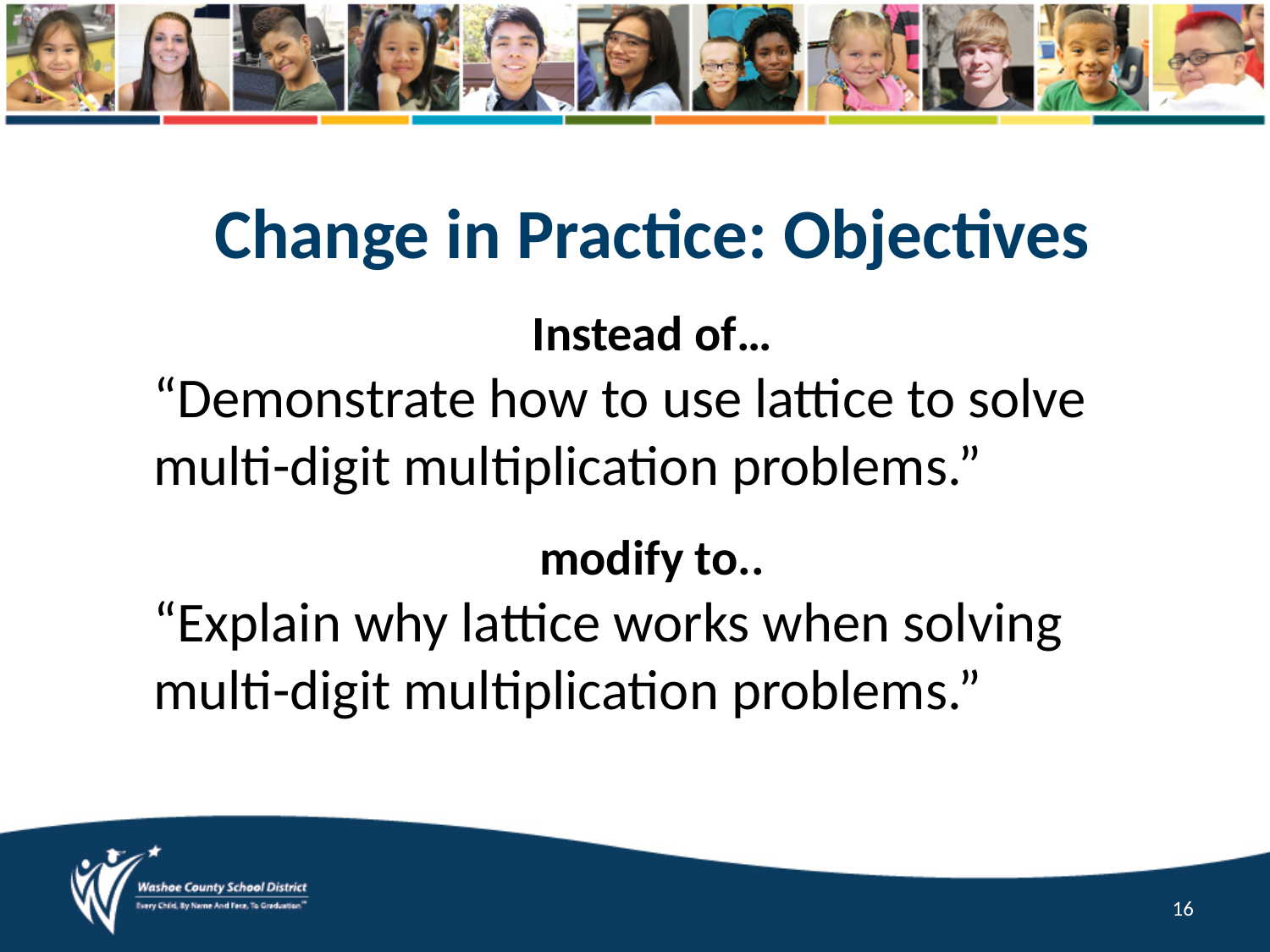

Change in Practice: Objectives

Instead of…
“Demonstrate how to use lattice to solve multi-digit multiplication problems.”

modify to..
“Explain why lattice works when solving multi-digit multiplication problems.”

16